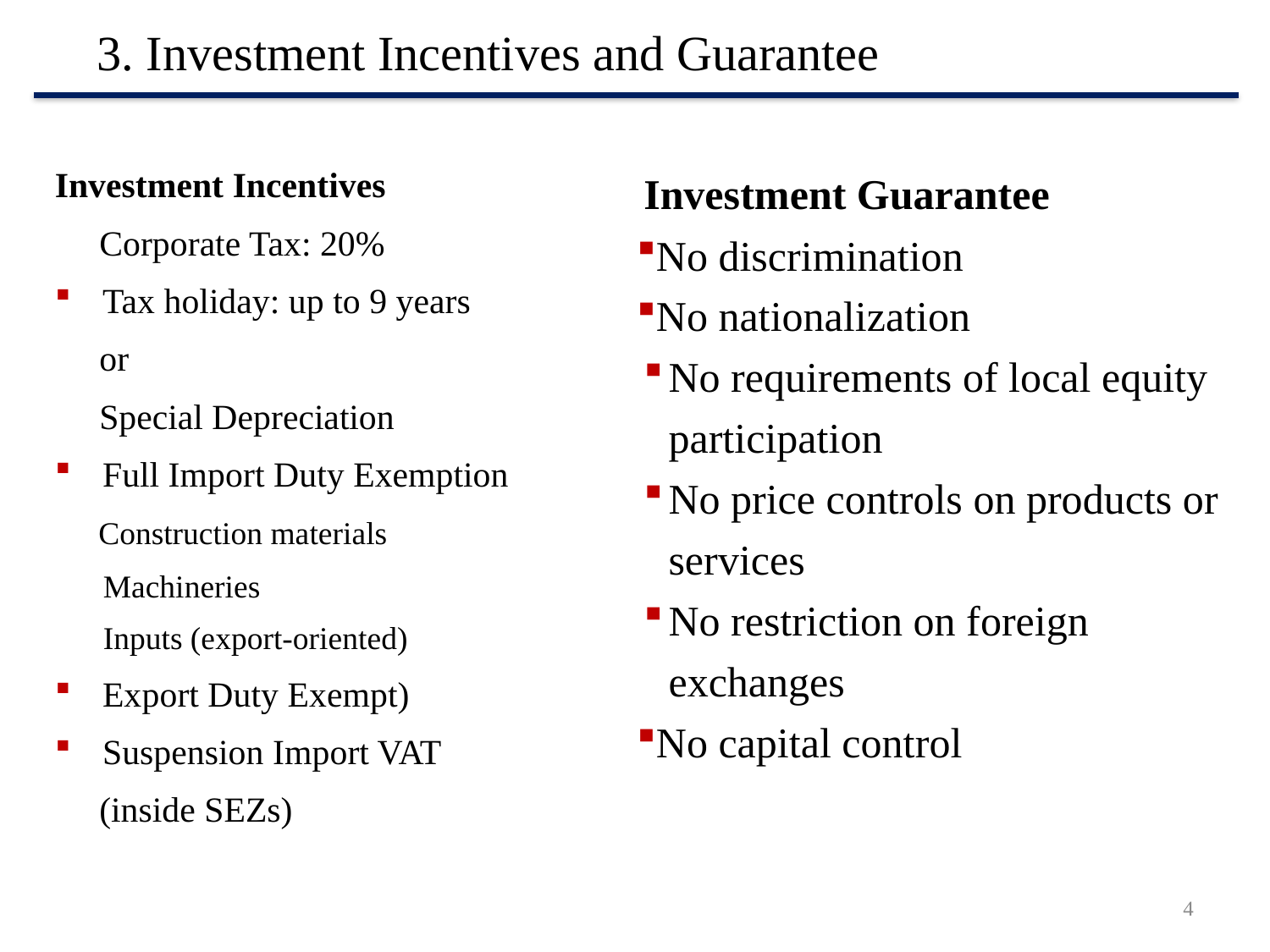

3. Investment Incentives and Guarantee
Investment Incentives
     Corporate Tax: 20%
Tax holiday: up to 9 years
     or
     Special Depreciation
Full Import Duty Exemption
     Construction materials
      Machineries
      Inputs (export-oriented)
Export Duty Exempt)
Suspension Import VAT
     (inside SEZs)

Investment Guarantee
No discrimination
No nationalization
No requirements of local equity  participation
No price controls on products or services
No restriction on foreign exchanges
No capital control
4